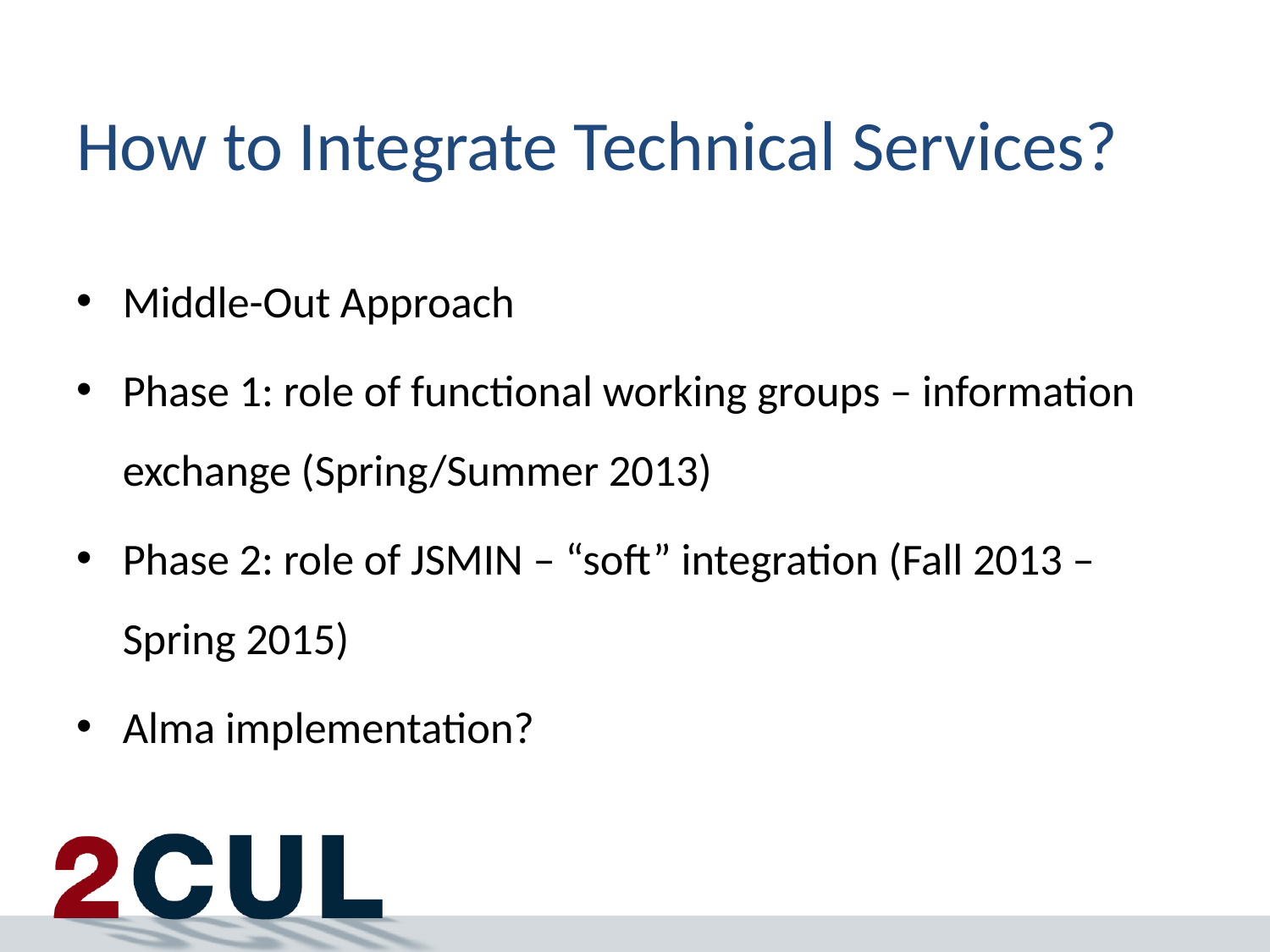

# How to Integrate Technical Services?
Middle-Out Approach
Phase 1: role of functional working groups – information exchange (Spring/Summer 2013)
Phase 2: role of JSMIN – “soft” integration (Fall 2013 – Spring 2015)
Alma implementation?